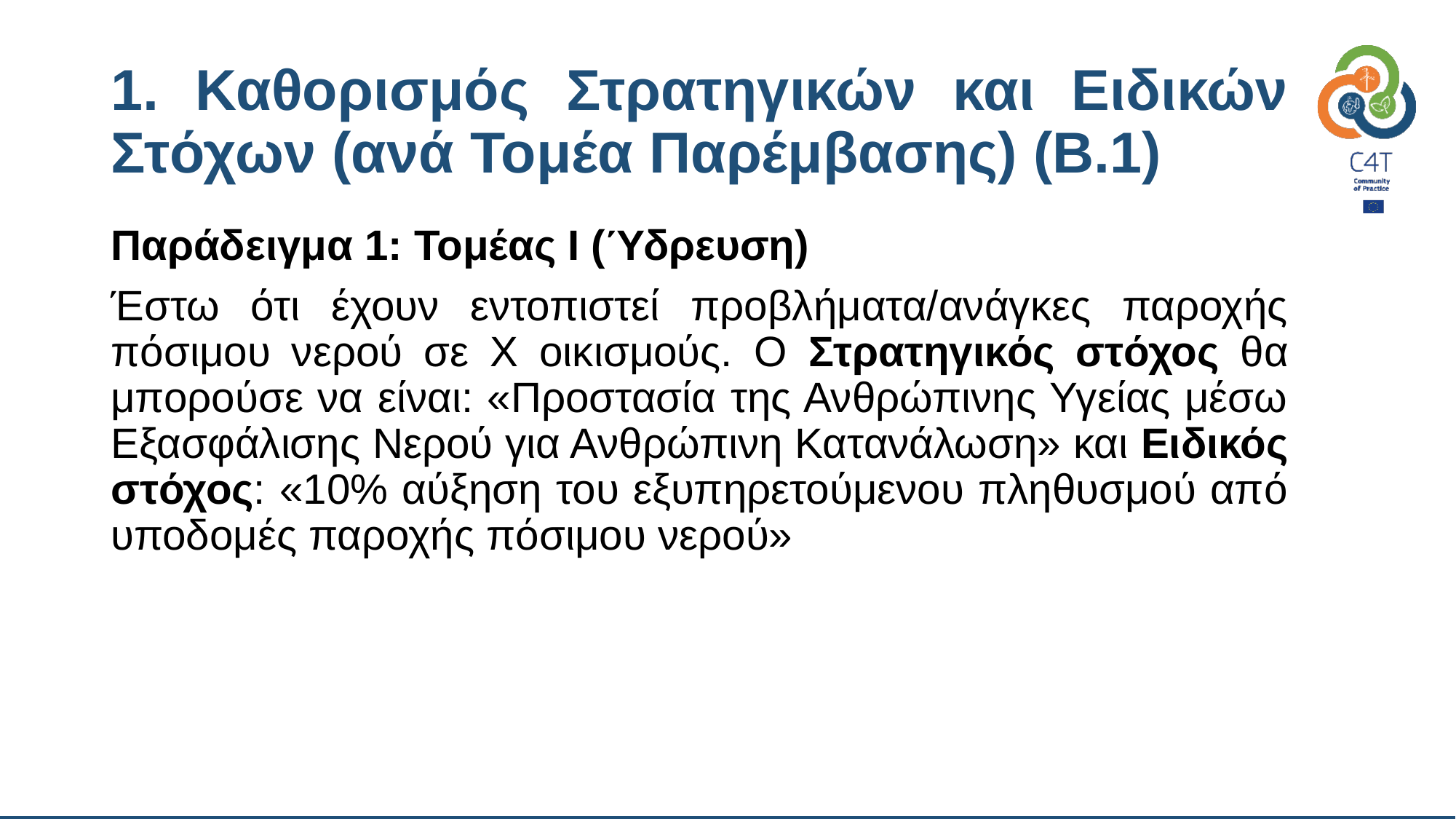

# 1. Καθορισμός Στρατηγικών και Ειδικών Στόχων (ανά Τομέα Παρέμβασης) (Β.1)
Παράδειγμα 1: Τομέας Ι (Ύδρευση)
Έστω ότι έχουν εντοπιστεί προβλήματα/ανάγκες παροχής πόσιμου νερού σε Χ οικισμούς. Ο Στρατηγικός στόχος θα μπορούσε να είναι: «Προστασία της Ανθρώπινης Υγείας μέσω Εξασφάλισης Νερού για Ανθρώπινη Κατανάλωση» και Ειδικός στόχος: «10% αύξηση του εξυπηρετούμενου πληθυσμού από υποδομές παροχής πόσιμου νερού»